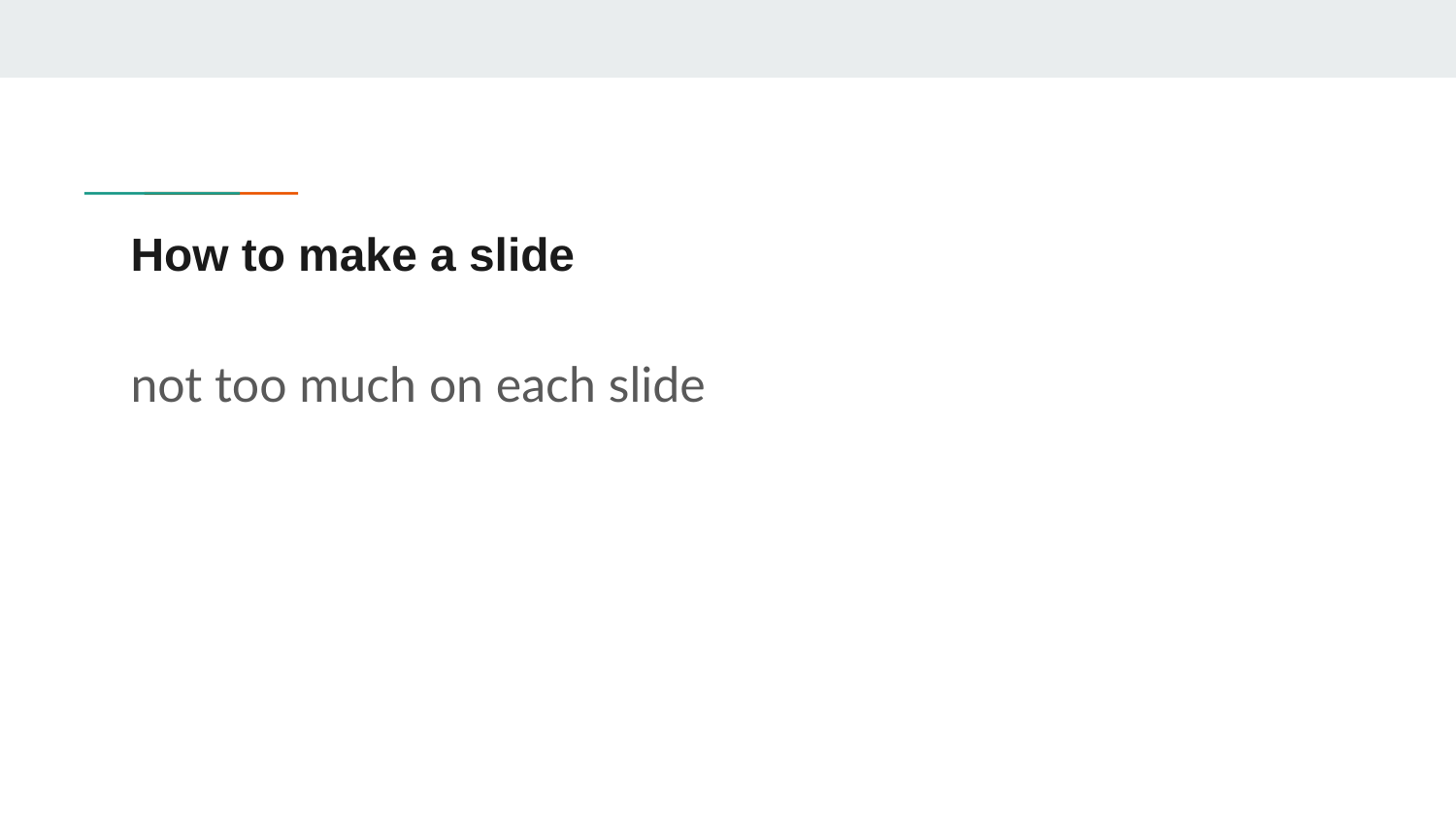

# How to make a slide
not too much on each slide